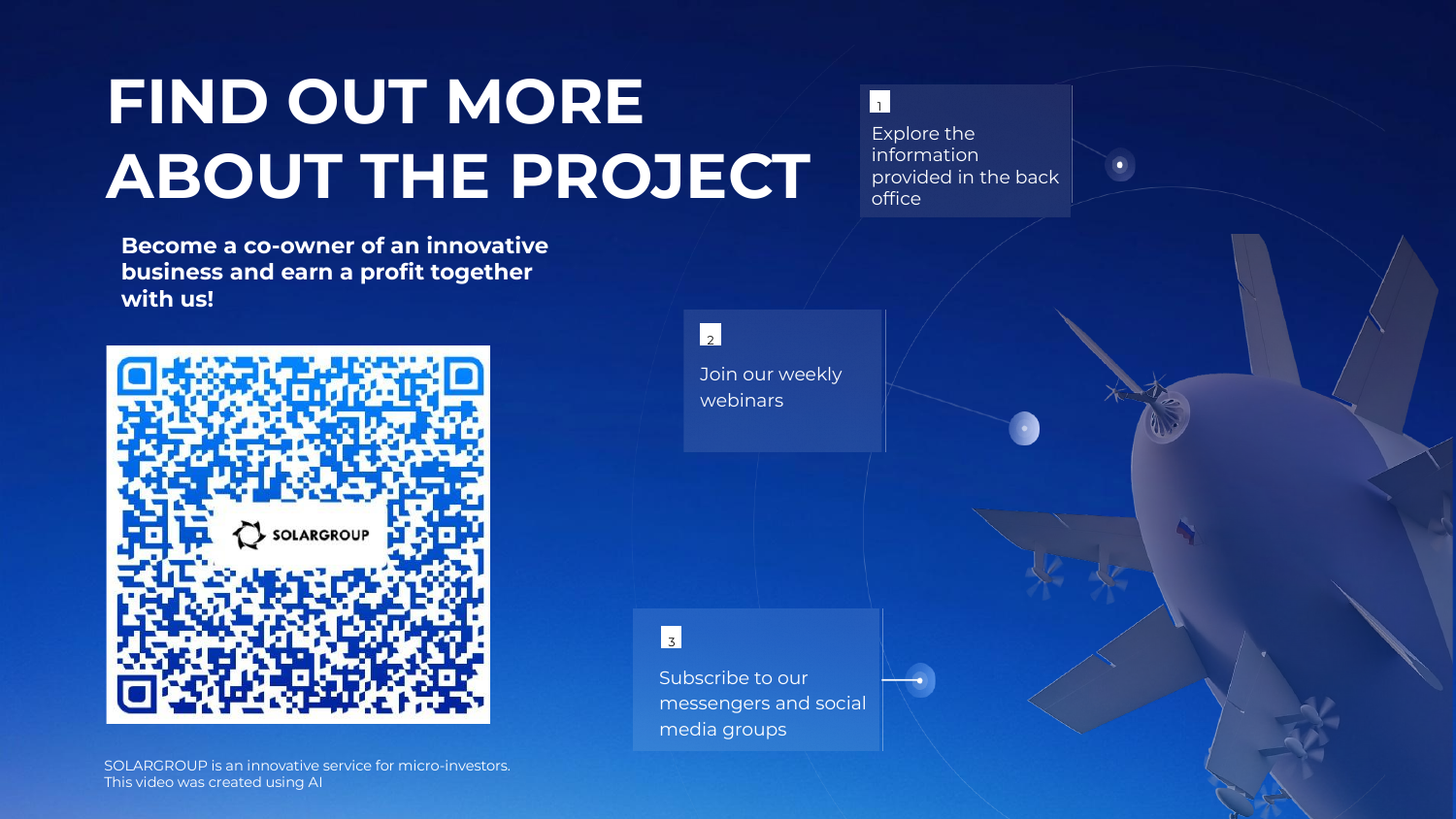

FIND OUT MORE ABOUT THE PROJECT

1
Explore the information provided in the back office

Become a co-owner of an innovative business and earn a profit together with us!

2
Join our weekly webinars

3
Subscribe to our messengers and social media groups

SOLARGROUP is an innovative service for micro-investors.
This video was created using AI